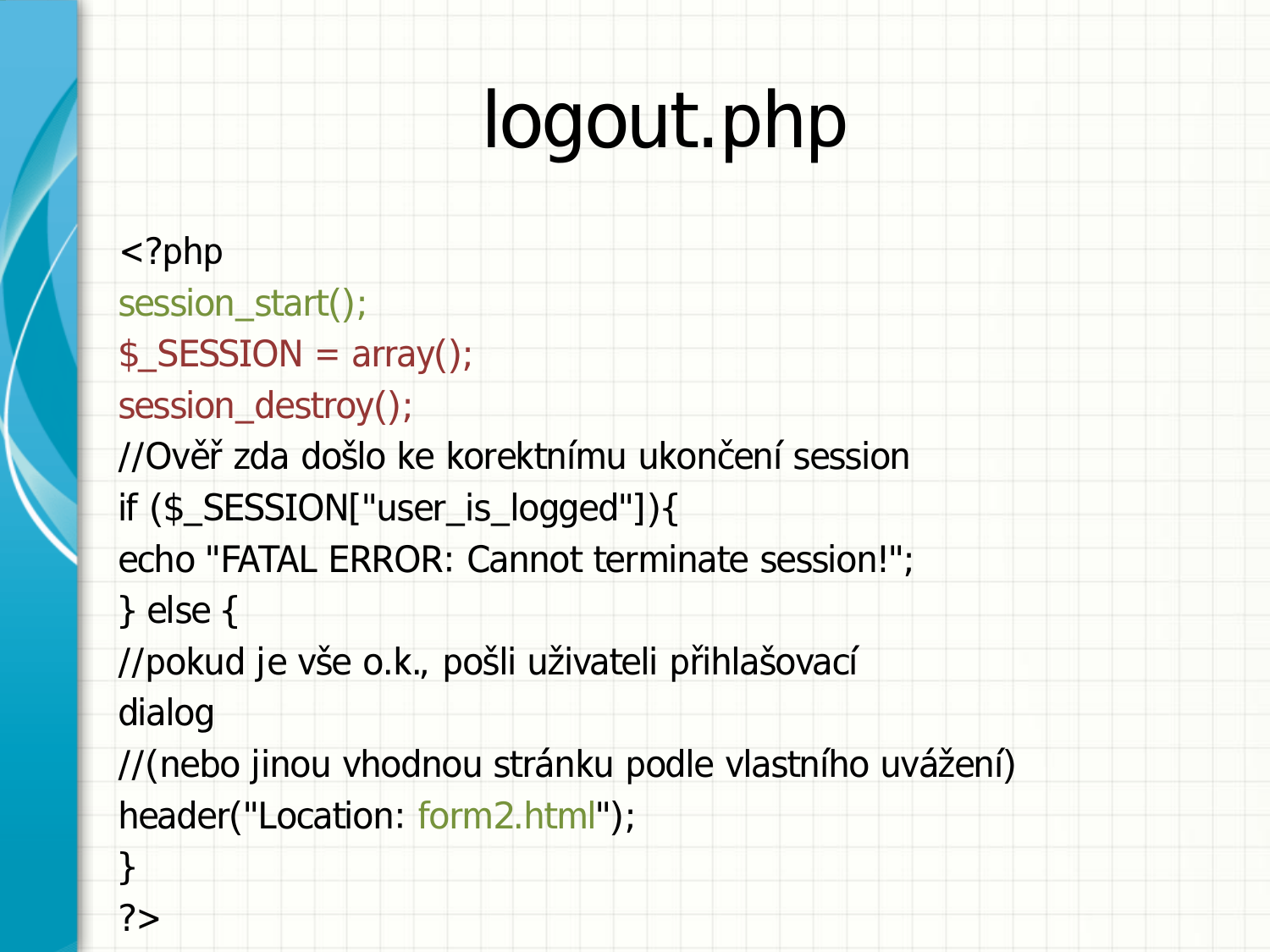

# logout.php
<?php
session_start();
$_SESSION = array();
session_destroy();
//Ověř zda došlo ke korektnímu ukončení session
if ($_SESSION["user_is_logged"]){
echo "FATAL ERROR: Cannot terminate session!";
} else {
//pokud je vše o.k., pošli uživateli přihlašovací
dialog
//(nebo jinou vhodnou stránku podle vlastního uvážení)
header("Location: form2.html");
}
?>